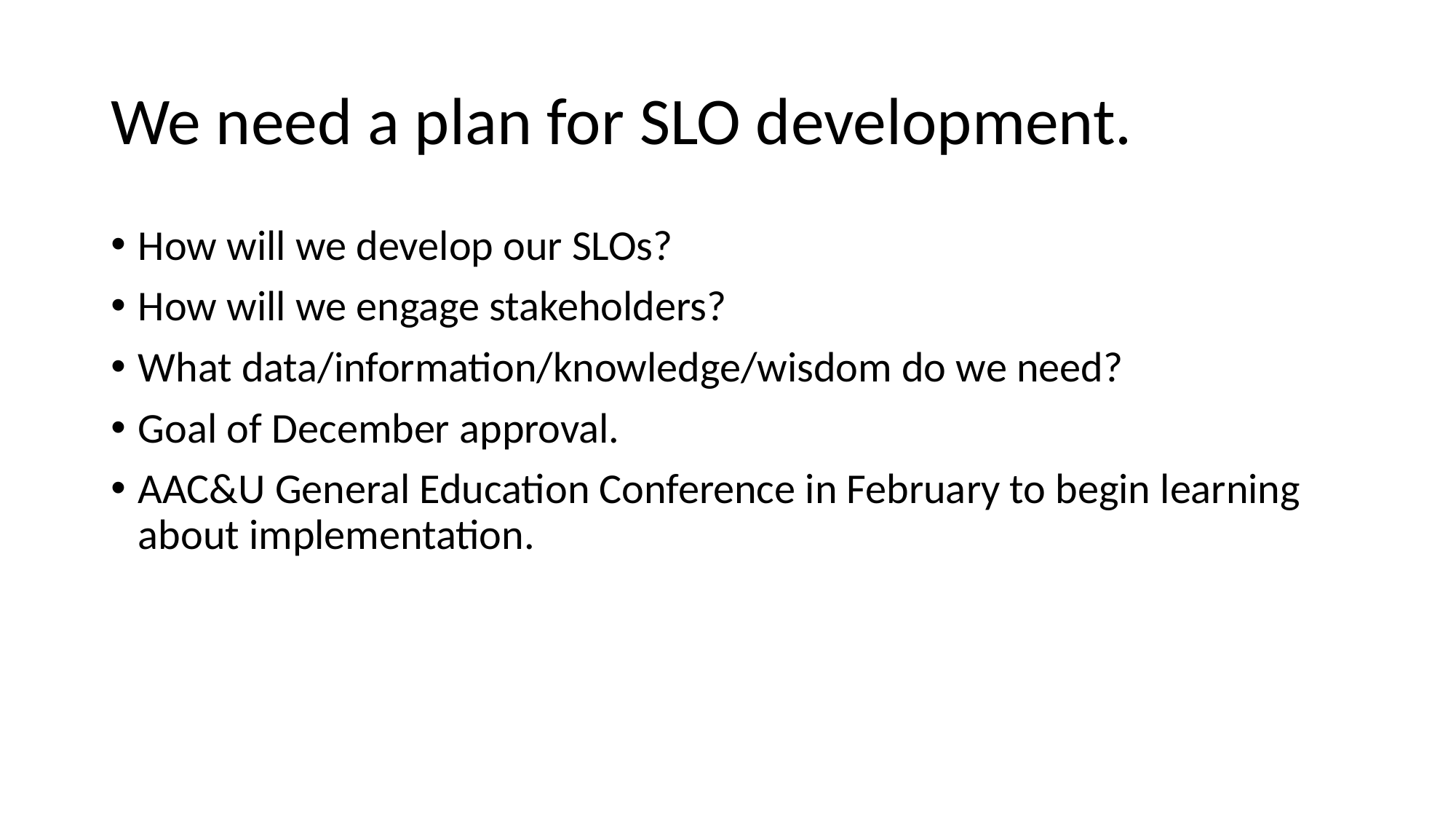

# We need a plan for SLO development.
How will we develop our SLOs?
How will we engage stakeholders?
What data/information/knowledge/wisdom do we need?
Goal of December approval.
AAC&U General Education Conference in February to begin learning about implementation.